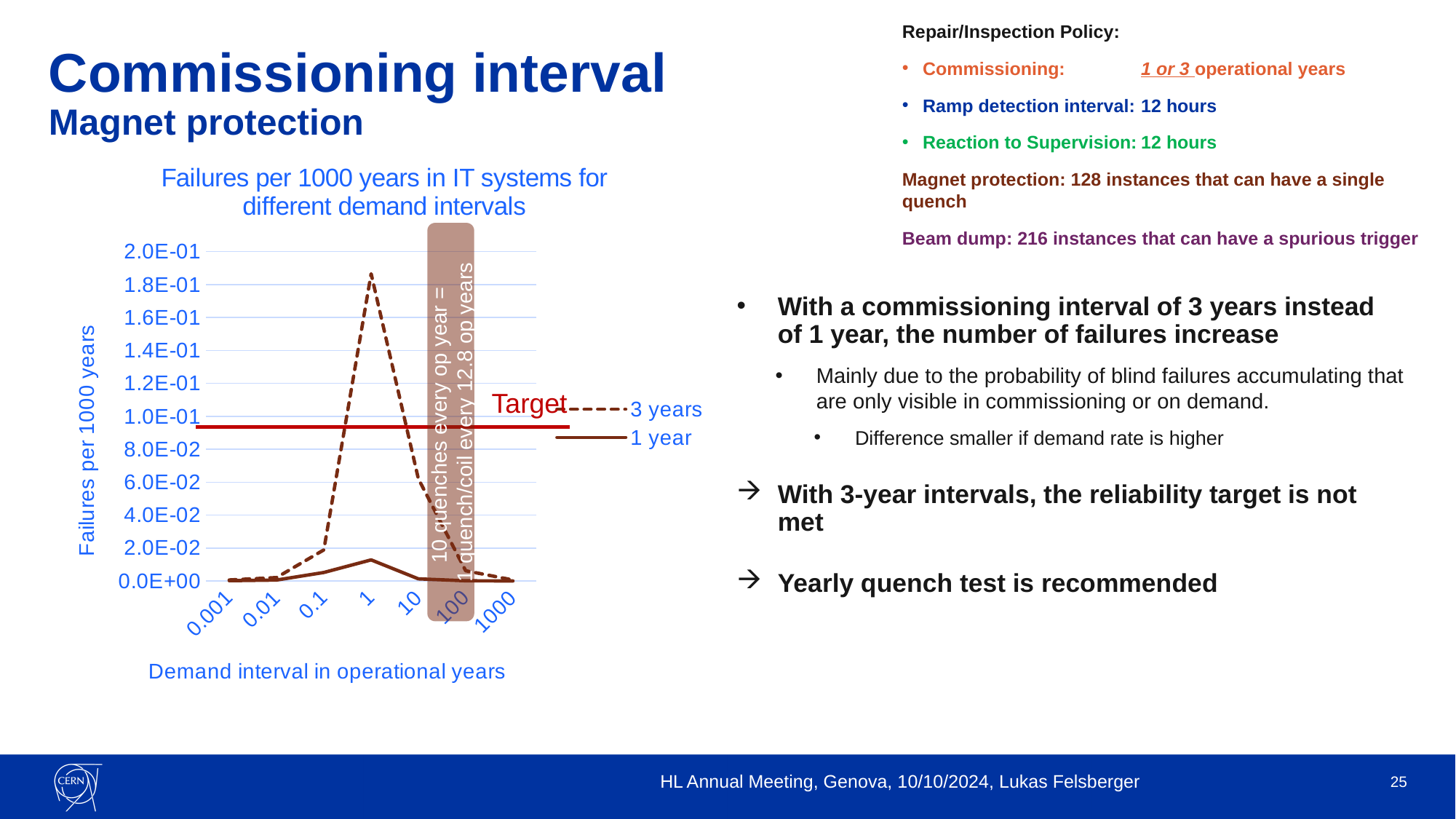

Repair/Inspection Policy:
Commissioning:	1 or 3 operational years
Ramp detection interval:	12 hours
Reaction to Supervision:	12 hours
Magnet protection: 128 instances that can have a single quench
Beam dump: 216 instances that can have a spurious trigger

# Commissioning interval Magnet protection

### Chart: Failures per 1000 years in IT systems for different demand intervals

| Category | 3 years | 1 year |
|---|---|---|
| 1E-3 | 0.000608571058501321 | 0.000166731796849677 |
| 0.01 | 0.0020860482726940176 | 0.0005715200747106898 |
| 0.1 | 0.018861001540083428 | 0.005167397682214638 |
| 1 | 0.1865690612427238 | 0.012798704066468799 |
| 10 | 0.062062236331721955 | 0.0012798704066468796 |
| 100 | 0.0062062236331721955 | 0.00012798704066468799 |
| 1000 | 0.0006206223633172196 | 1.2798704066468797e-05 |
10 quenches every op year =
1 quench/coil every 12.8 op years
With a commissioning interval of 3 years instead of 1 year, the number of failures increase
Mainly due to the probability of blind failures accumulating that are only visible in commissioning or on demand.
Difference smaller if demand rate is higher
With 3-year intervals, the reliability target is not met
Yearly quench test is recommended
Target
HL Annual Meeting, Genova, 10/10/2024, Lukas Felsberger
25